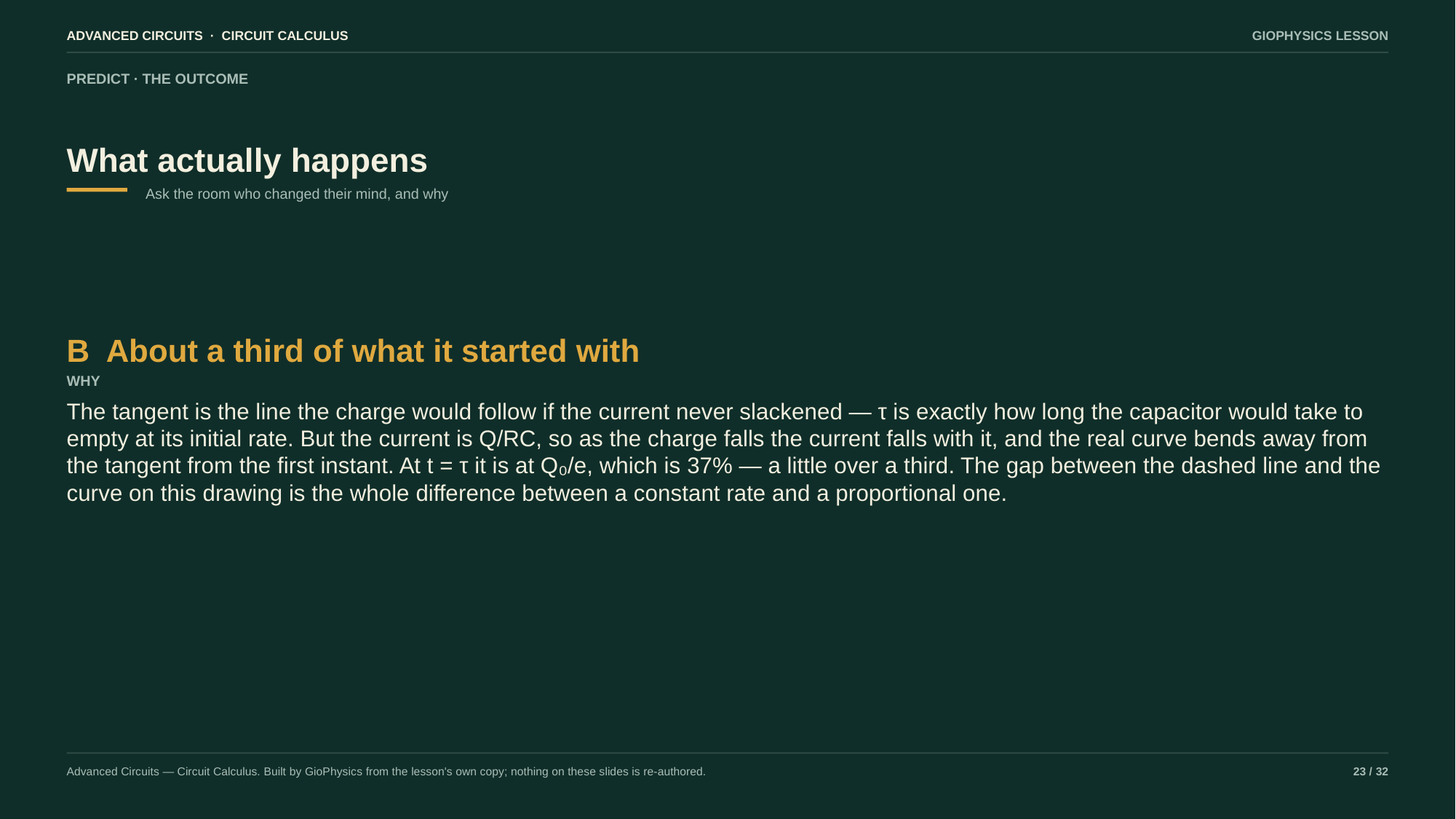

ADVANCED CIRCUITS  ·  CIRCUIT CALCULUS
GIOPHYSICS LESSON

PREDICT · THE OUTCOME
What actually happens
Ask the room who changed their mind, and why

B  About a third of what it started with
WHY
The tangent is the line the charge would follow if the current never slackened — τ is exactly how long the capacitor would take to empty at its initial rate. But the current is Q/RC, so as the charge falls the current falls with it, and the real curve bends away from the tangent from the first instant. At t = τ it is at Q₀/e, which is 37% — a little over a third. The gap between the dashed line and the curve on this drawing is the whole difference between a constant rate and a proportional one.

Advanced Circuits — Circuit Calculus. Built by GioPhysics from the lesson's own copy; nothing on these slides is re-authored.
23 / 32